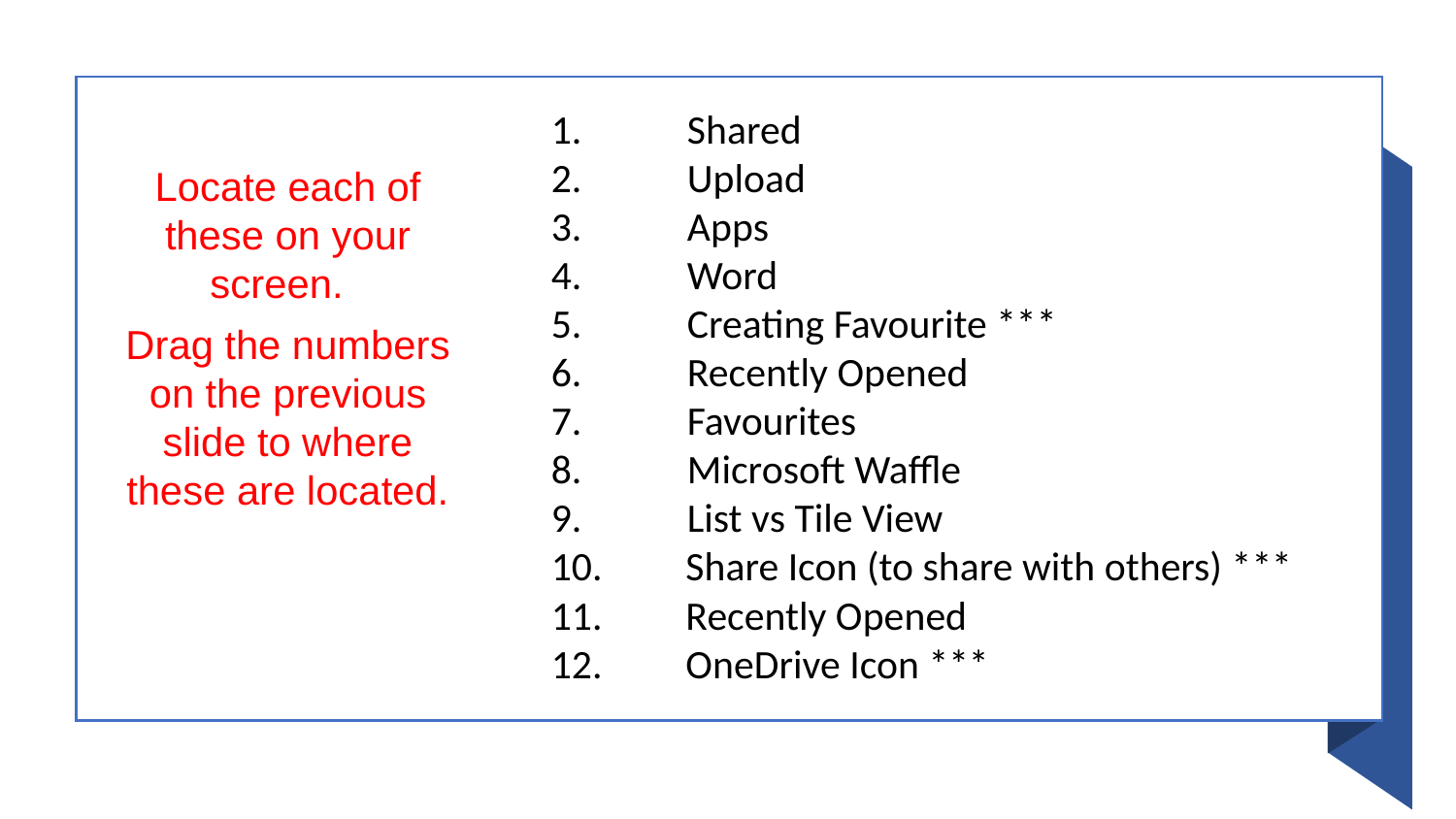

Shared
          Upload
          Apps
          Word
          Creating Favourite ***
          Recently Opened
          Favourites
          Microsoft Waffle
          List vs Tile View
         Share Icon (to share with others) ***
         Recently Opened
         OneDrive Icon ***

Locate each of these on your screen.
Drag the numbers on the previous slide to where these are located.